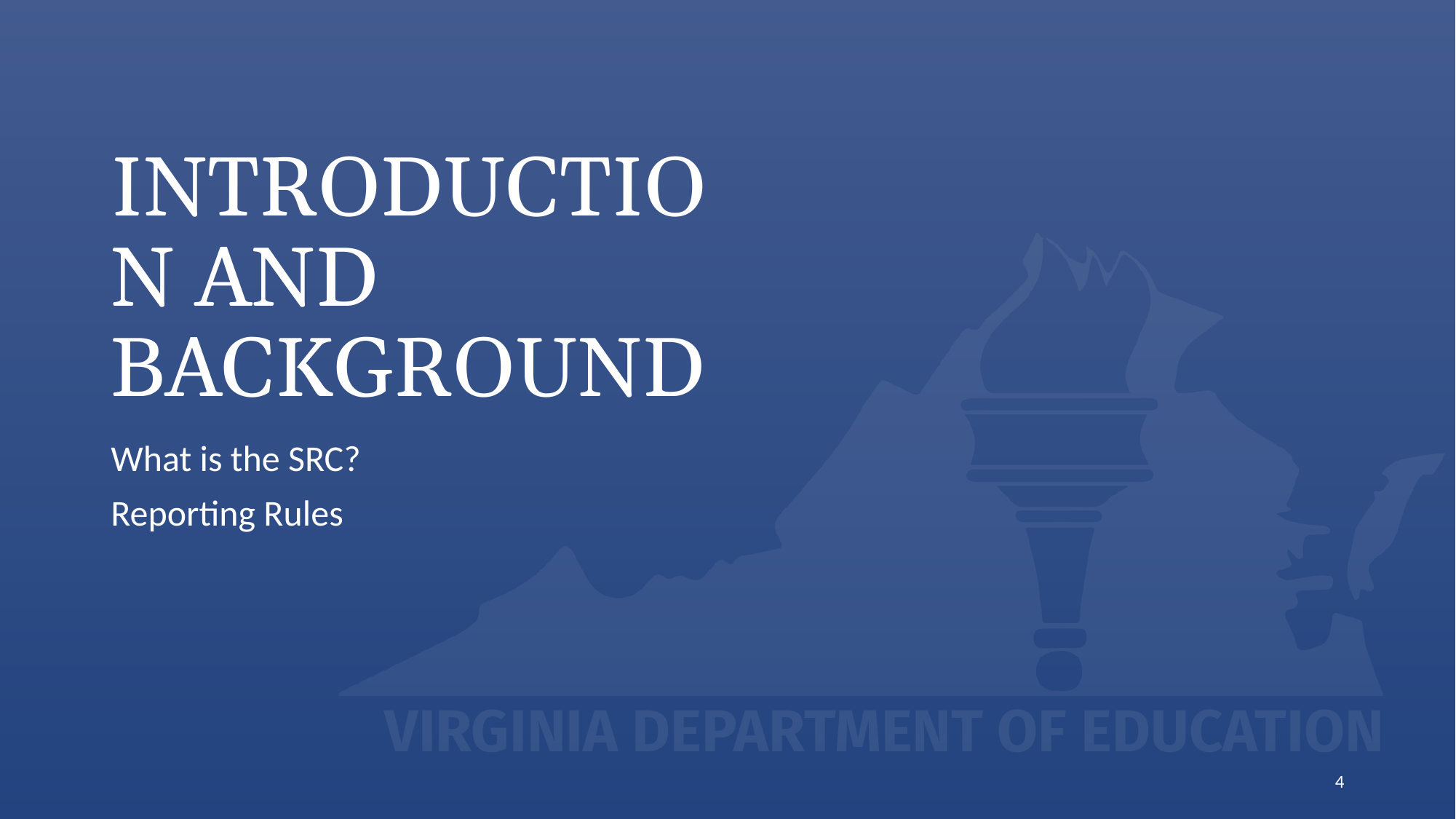

# Introduction and Background
What is the SRC?
Reporting Rules

4